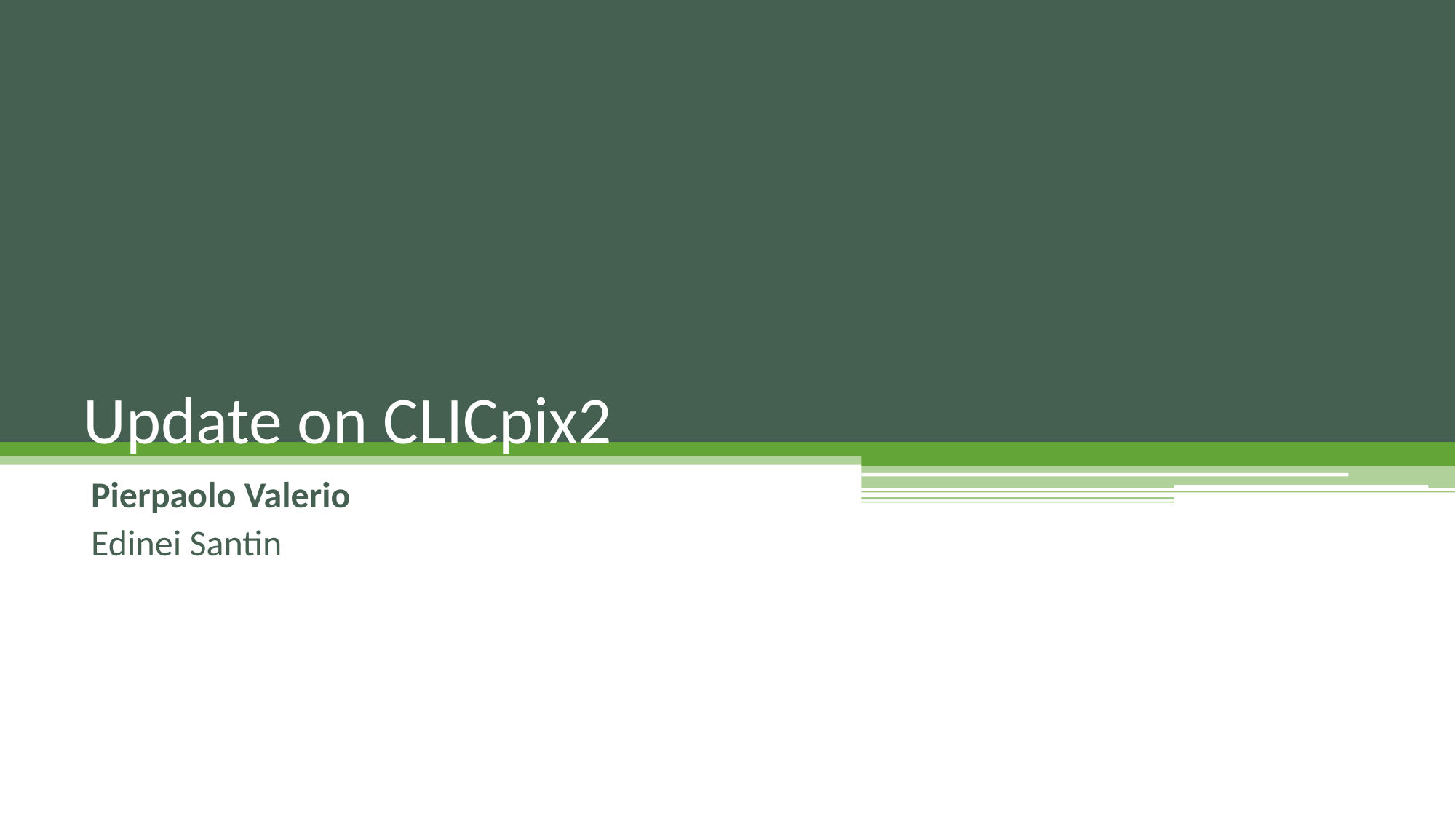

# Update on CLICpix2
Pierpaolo Valerio
Edinei Santin